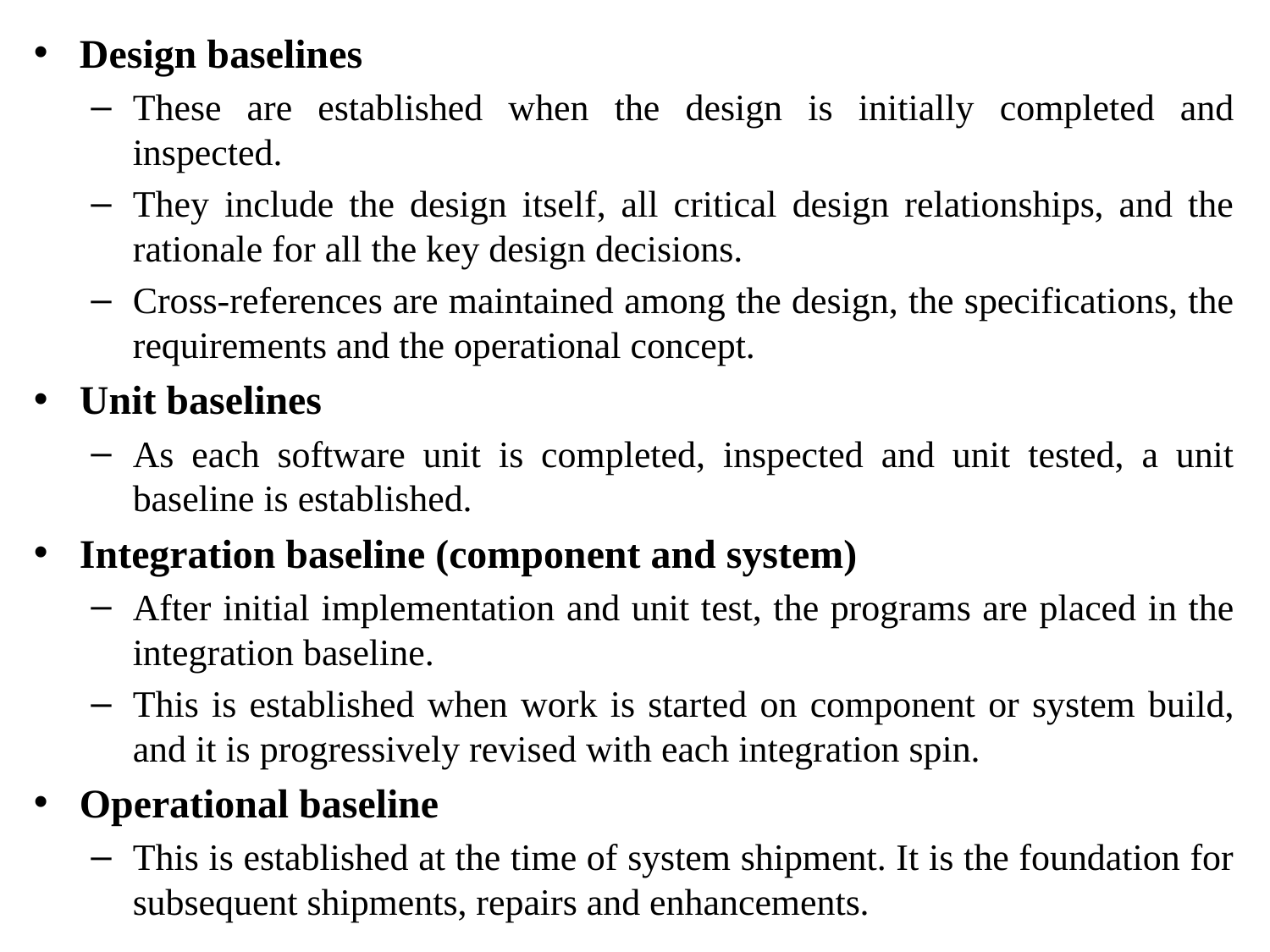

Design baselines
These are established when the design is initially completed and inspected.
They include the design itself, all critical design relationships, and the rationale for all the key design decisions.
Cross-references are maintained among the design, the specifications, the requirements and the operational concept.
Unit baselines
As each software unit is completed, inspected and unit tested, a unit baseline is established.
Integration baseline (component and system)
After initial implementation and unit test, the programs are placed in the integration baseline.
This is established when work is started on component or system build, and it is progressively revised with each integration spin.
Operational baseline
This is established at the time of system shipment. It is the foundation for subsequent shipments, repairs and enhancements.